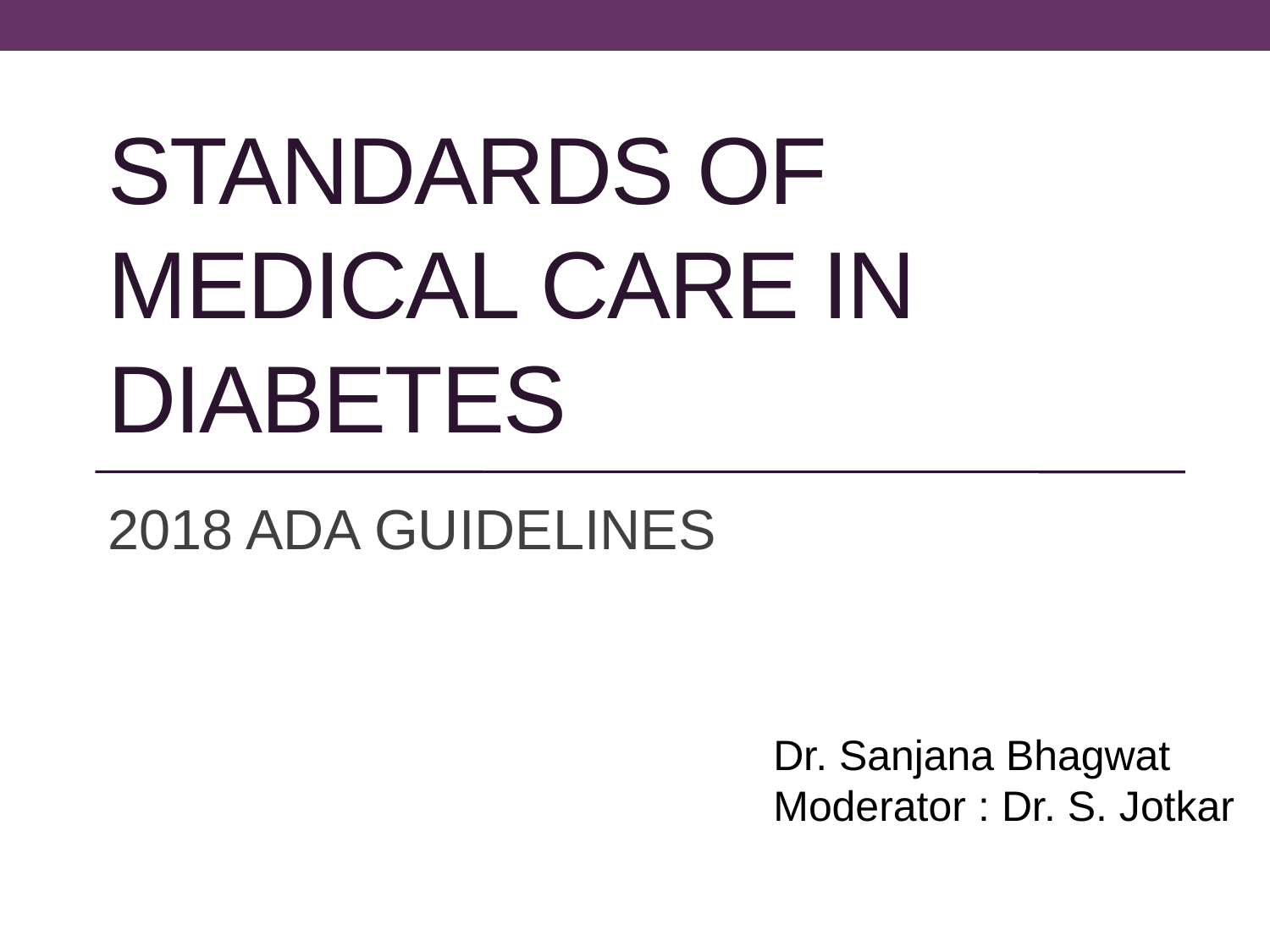

# Standards of medical care in diabetes
2018 ADA GUIDELINES
Dr. Sanjana Bhagwat
Moderator : Dr. S. Jotkar